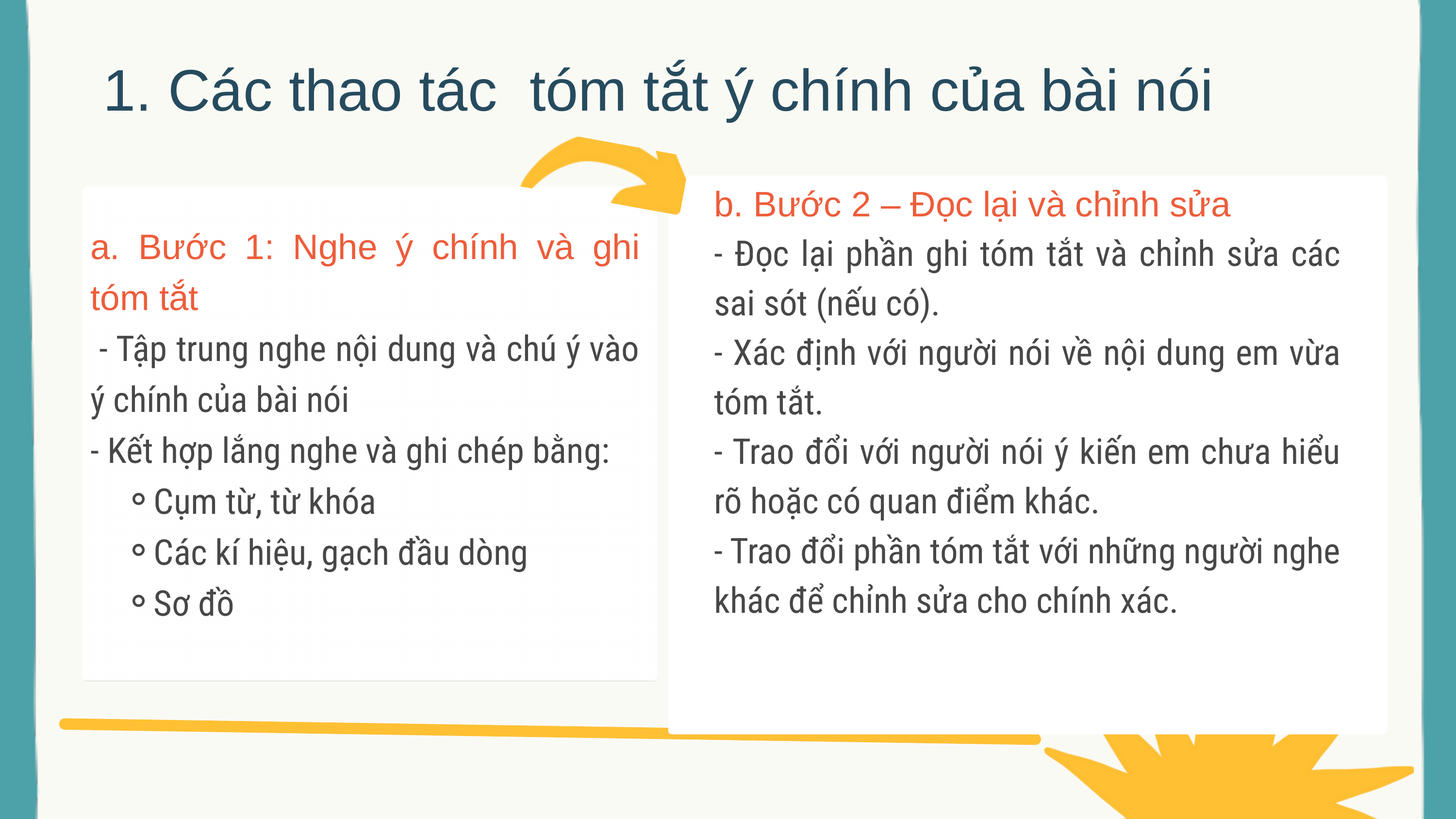

1. Các thao tác  tóm tắt ý chính của bài nói

b. Bước 2 – Đọc lại và chỉnh sửa
- Đọc lại phần ghi tóm tắt và chỉnh sửa các sai sót (nếu có).
- Xác định với người nói về nội dung em vừa tóm tắt.
- Trao đổi với người nói ý kiến em chưa hiểu rõ hoặc có quan điểm khác.
- Trao đổi phần tóm tắt với những người nghe khác để chỉnh sửa cho chính xác.

a. Bước 1: Nghe ý chính và ghi tóm tắt
 - Tập trung nghe nội dung và chú ý vào ý chính của bài nói
- Kết hợp lắng nghe và ghi chép bằng:
Cụm từ, từ khóa
Các kí hiệu, gạch đầu dòng
Sơ đồ